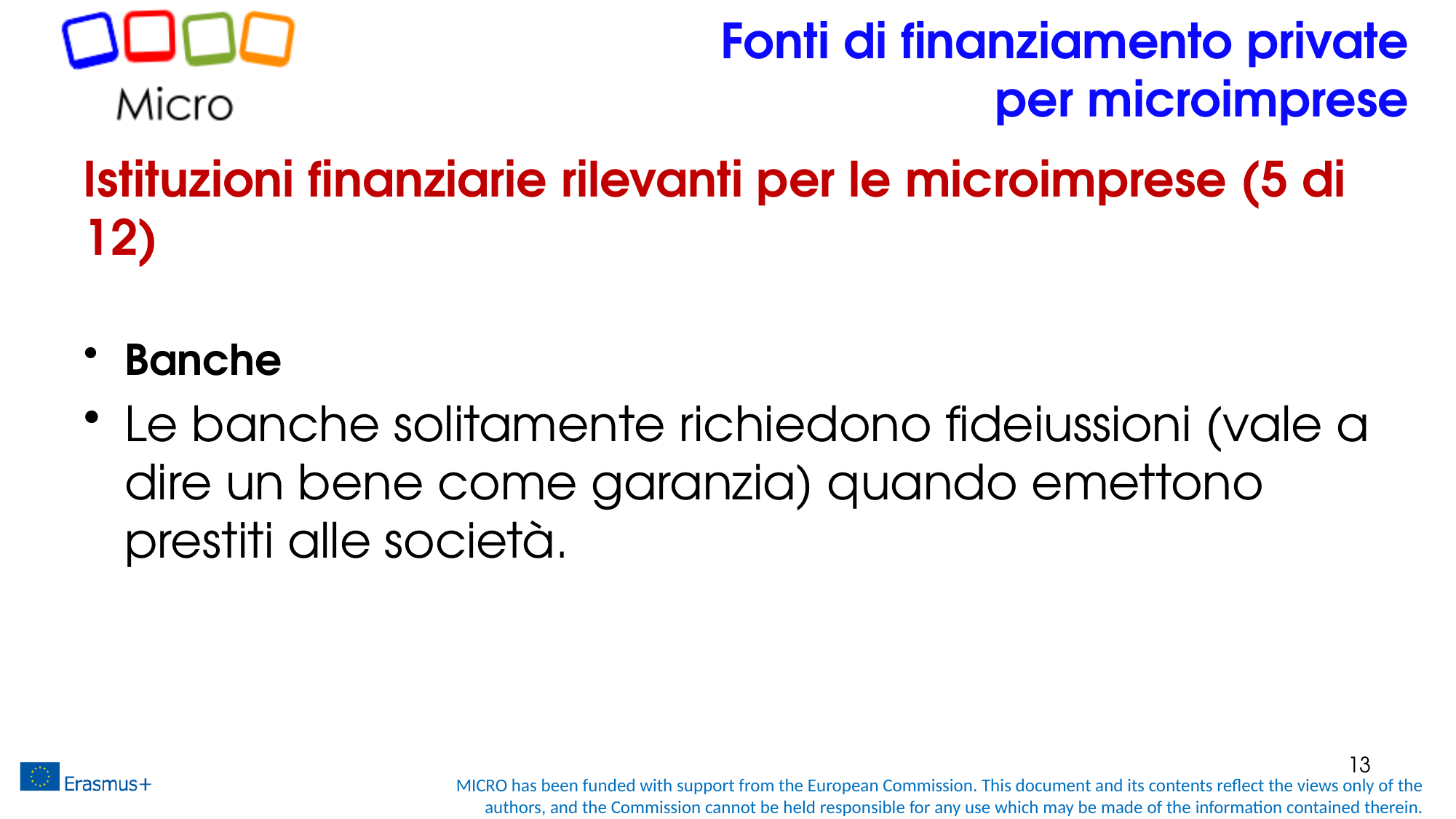

# Fonti di finanziamento private per microimprese
Istituzioni finanziarie rilevanti per le microimprese (5 di 12)

Banche
Le banche solitamente richiedono fideiussioni (vale a dire un bene come garanzia) quando emettono prestiti alle società.
13